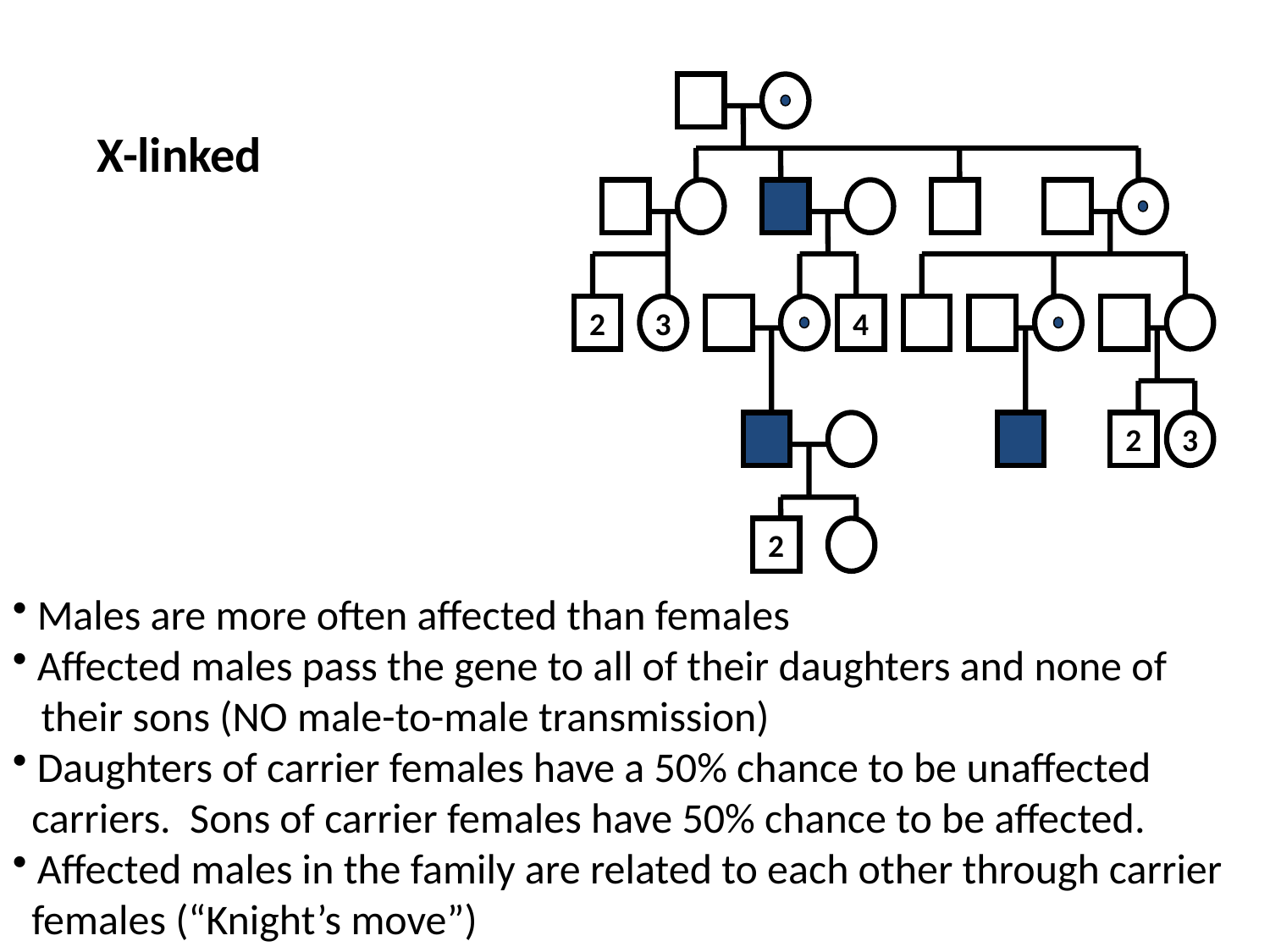

X-linked

2
3

4

2
3

2

 Males are more often affected than females
 Affected males pass the gene to all of their daughters and none of
   their sons (NO male-to-male transmission)
 Daughters of carrier females have a 50% chance to be unaffected
  carriers.  Sons of carrier females have 50% chance to be affected.
 Affected males in the family are related to each other through carrier
  females (“Knight’s move”)